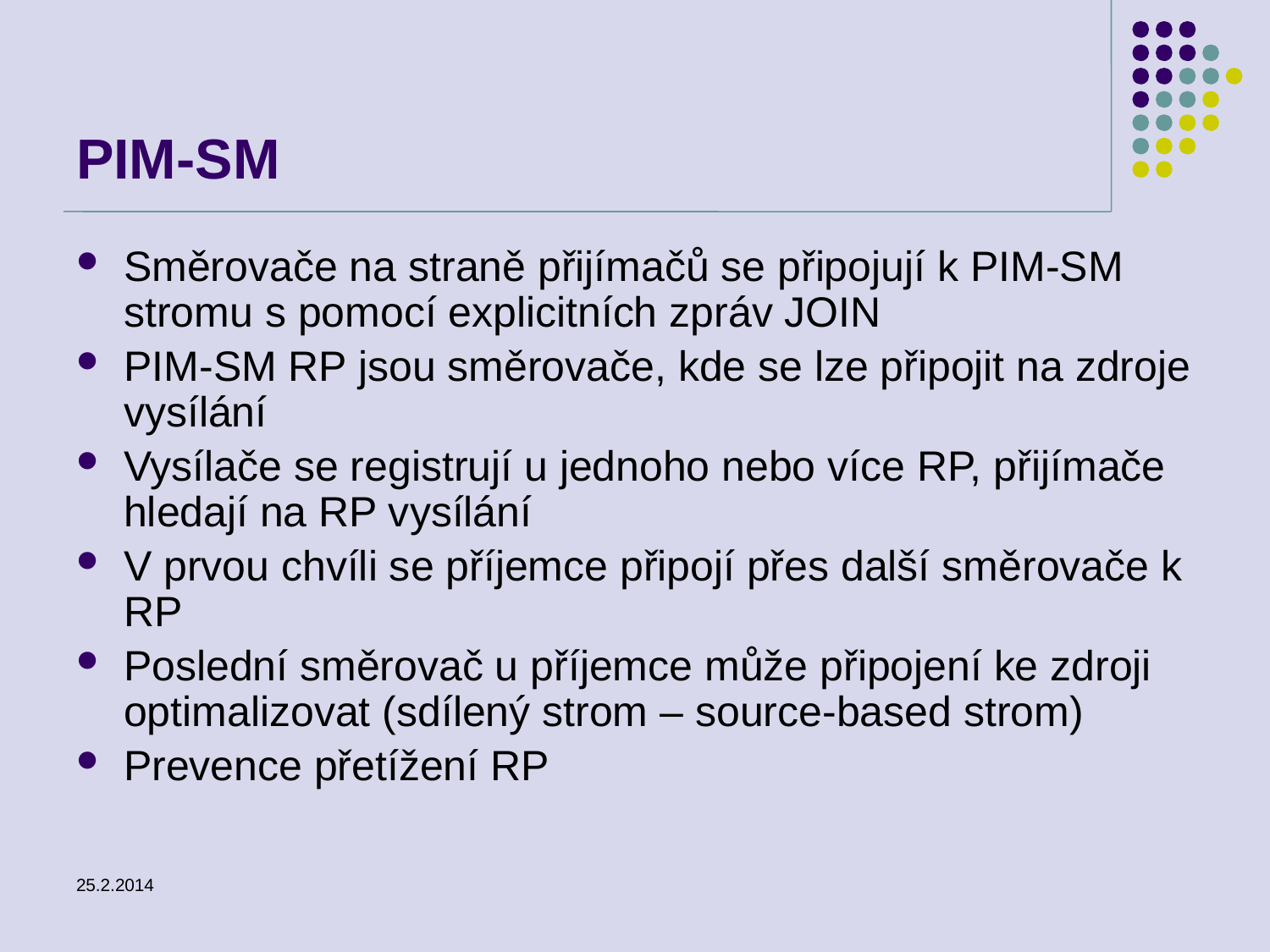

# PIM-SM
Směrovače na straně přijímačů se připojují k PIM-SM stromu s pomocí explicitních zpráv JOIN
PIM-SM RP jsou směrovače, kde se lze připojit na zdroje vysílání
Vysílače se registrují u jednoho nebo více RP, přijímače hledají na RP vysílání
V prvou chvíli se příjemce připojí přes další směrovače k RP
Poslední směrovač u příjemce může připojení ke zdroji optimalizovat (sdílený strom – source-based strom)
Prevence přetížení RP
25.2.2014